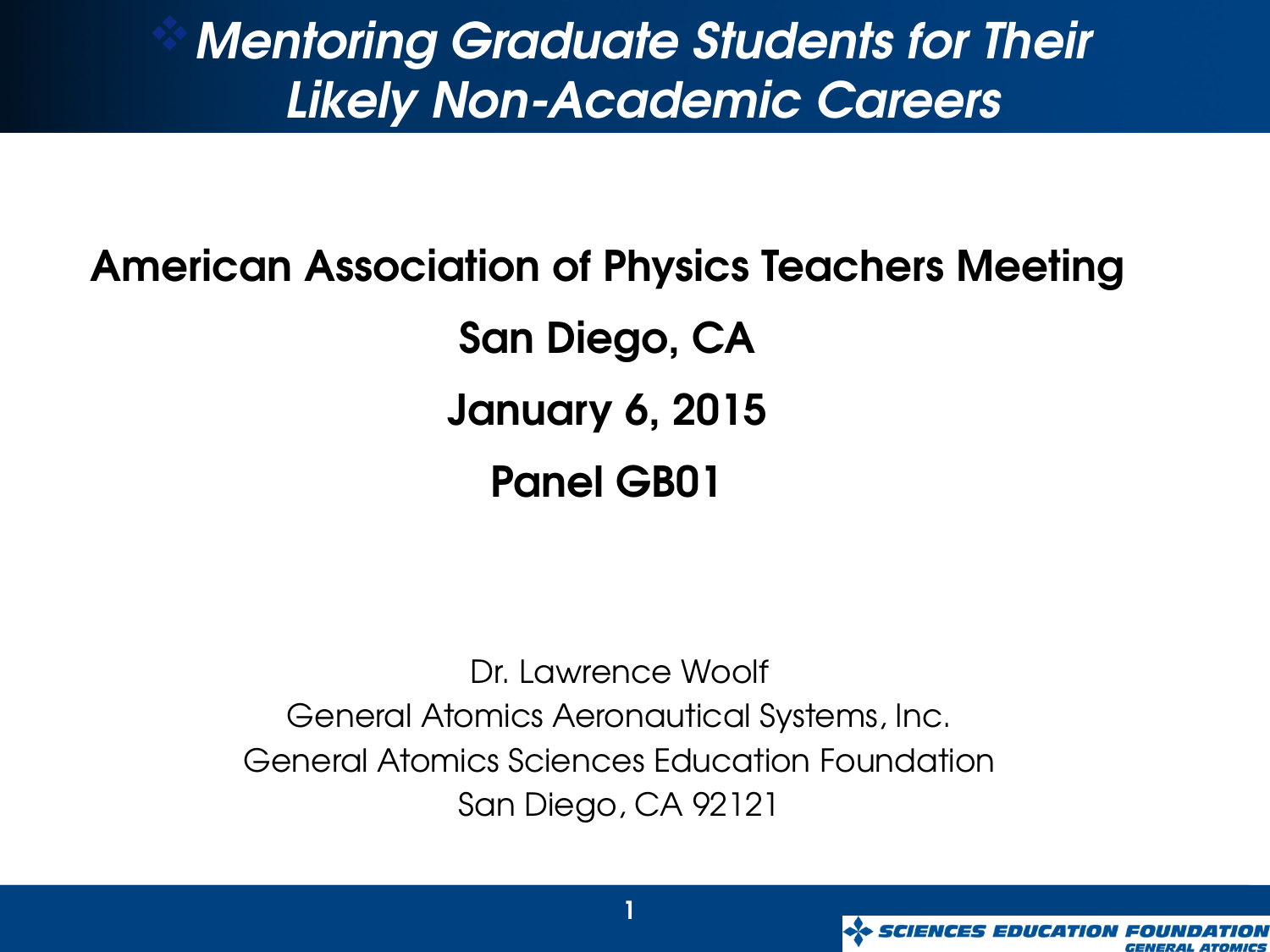

Mentoring Graduate Students for Their Likely Non-Academic Careers
American Association of Physics Teachers Meeting
San Diego, CA
January 6, 2015
Panel GB01

Dr. Lawrence Woolf
General Atomics Aeronautical Systems, Inc.
General Atomics Sciences Education Foundation
San Diego, CA 92121
1